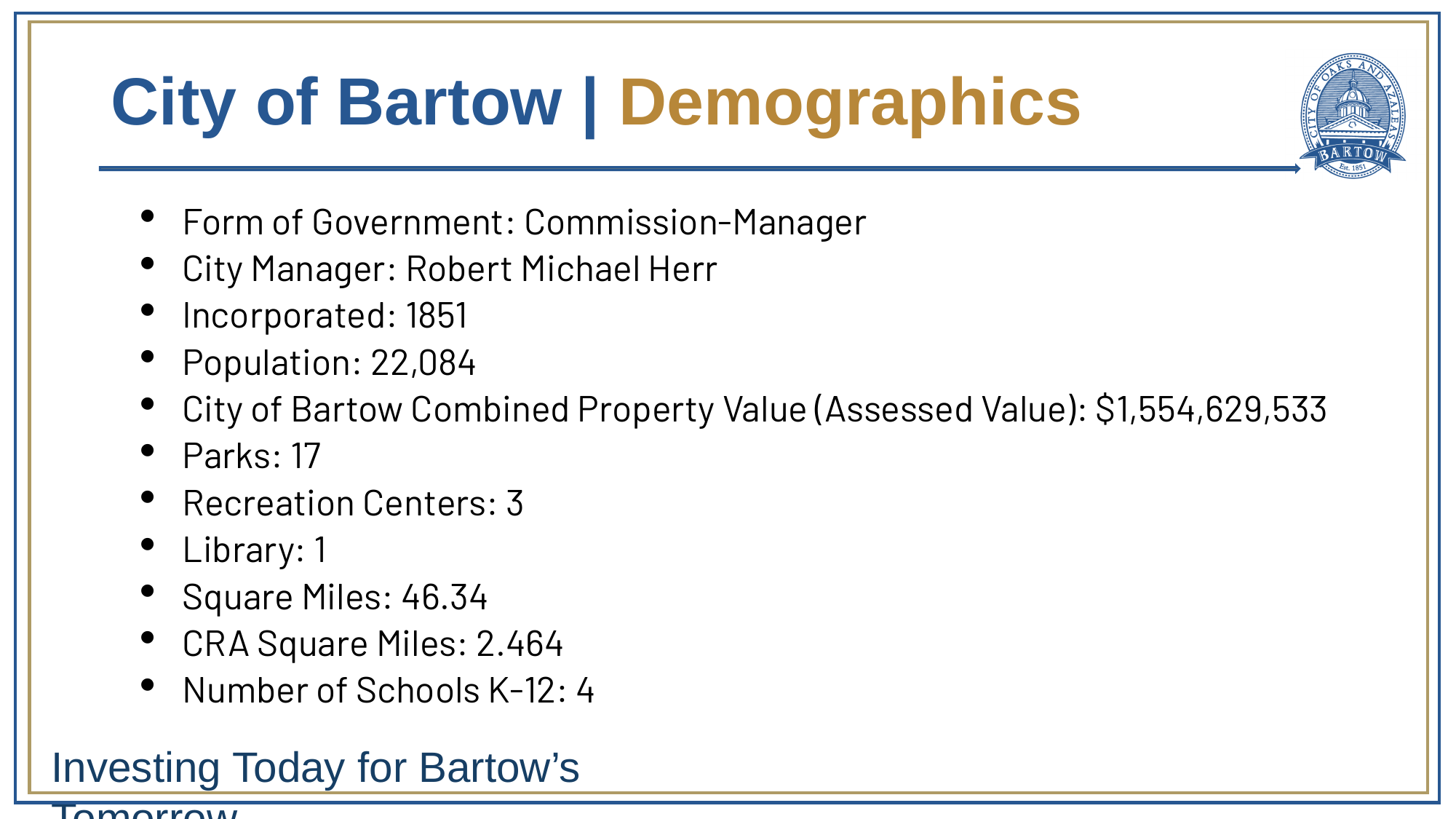

# City of Bartow | Demographics
Form of Government: Commission-Manager
City Manager: Robert Michael Herr
Incorporated: 1851
Population: 22,084
City of Bartow Combined Property Value (Assessed Value): $1,554,629,533
Parks: 17
Recreation Centers: 3
Library: 1
Square Miles: 46.34
CRA Square Miles: 2.464
Number of Schools K-12: 4